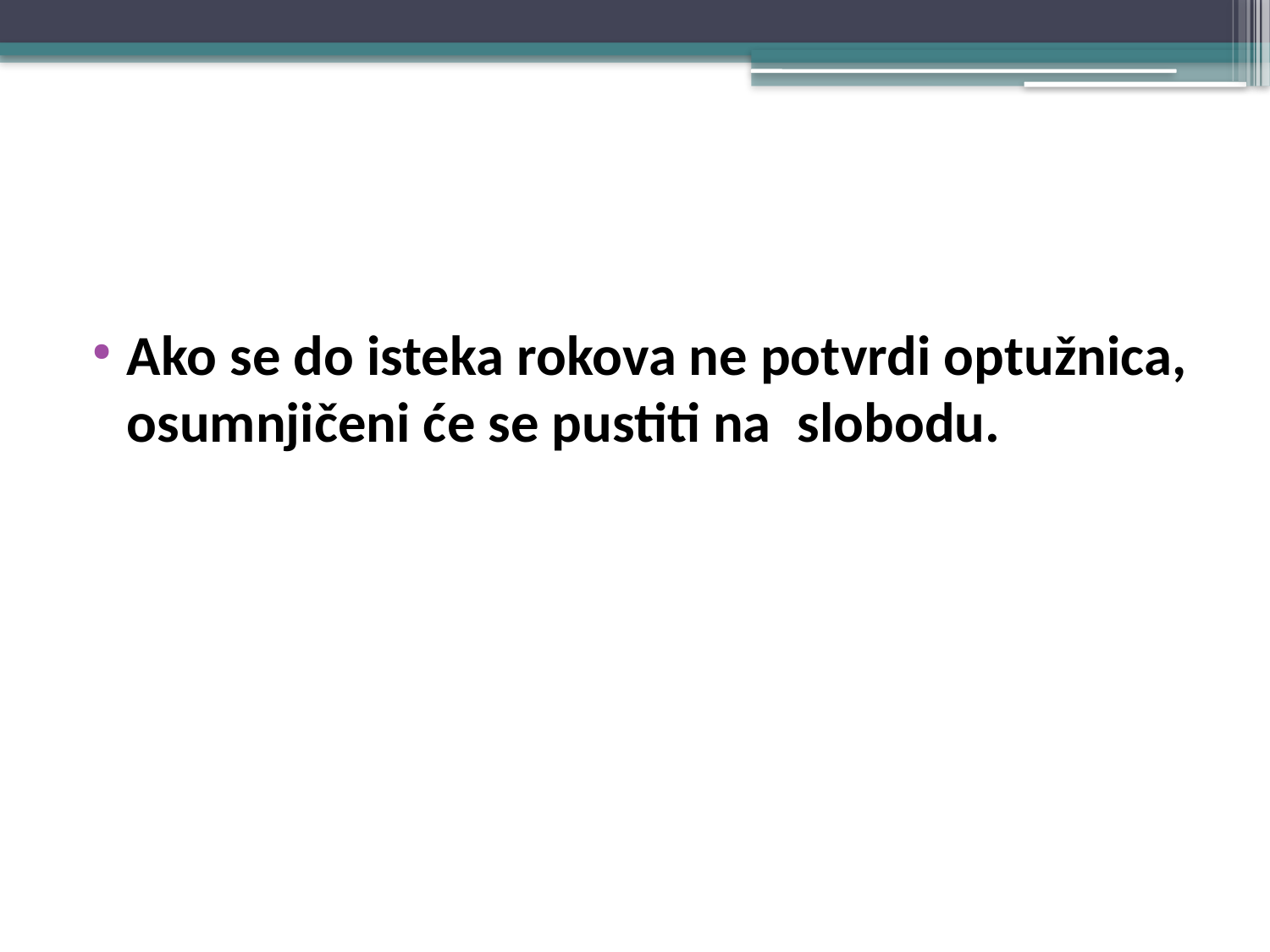

#
Ako se do isteka rokova ne potvrdi optužnica, osumnjičeni će se pustiti na  slobodu.